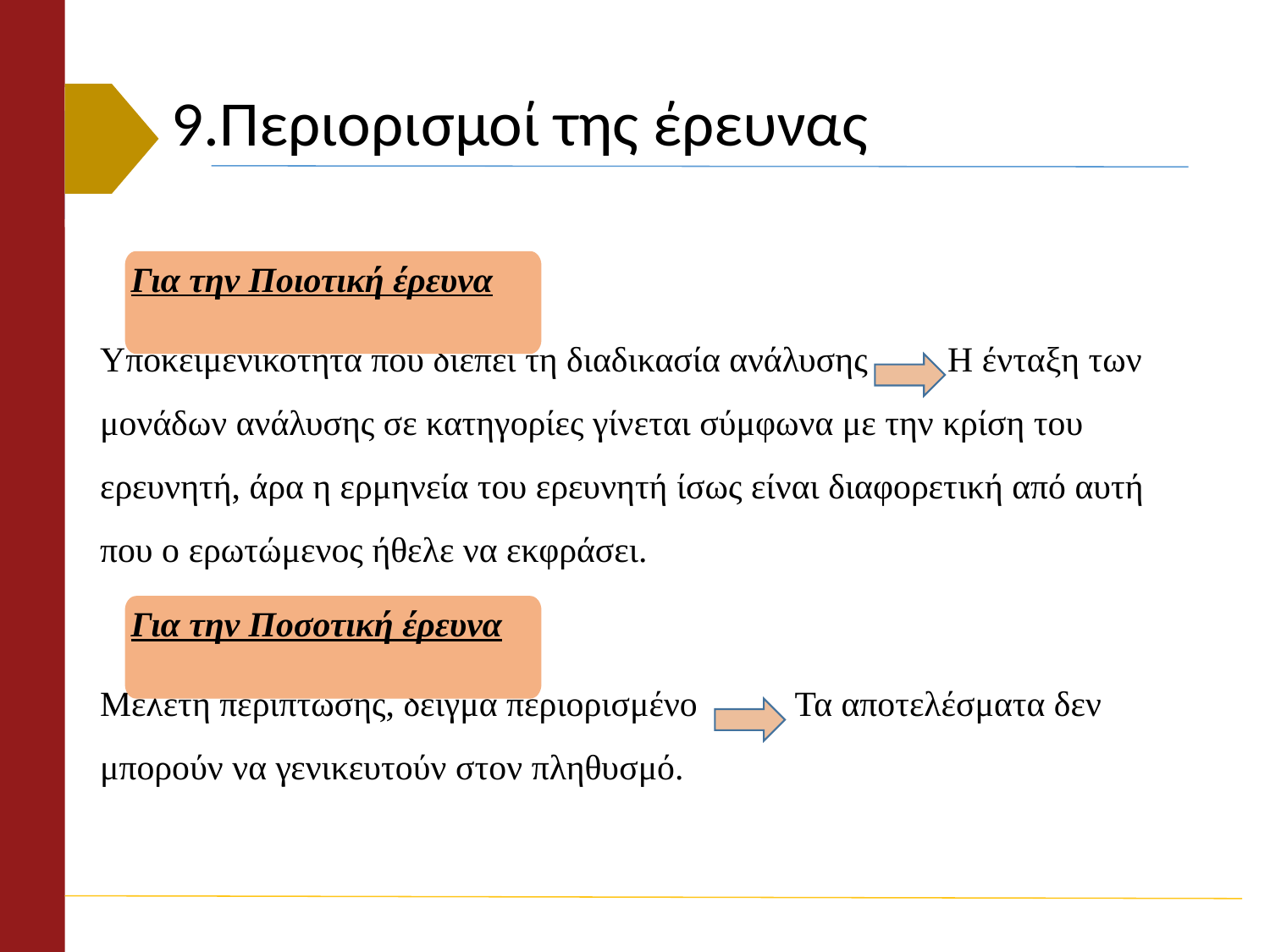

# 9.Περιορισμοί της έρευνας
Για την Ποιοτική έρευνα

Υποκειμενικότητα που διέπει τη διαδικασία ανάλυσης         Η ένταξη των μονάδων ανάλυσης σε κατηγορίες γίνεται σύμφωνα με την κρίση του ερευνητή, άρα η ερμηνεία του ερευνητή ίσως είναι διαφορετική από αυτή που ο ερωτώμενος ήθελε να εκφράσει.

Μελέτη περίπτωσης, δείγμα περιορισμένο           Τα αποτελέσματα δεν μπορούν να γενικευτούν στον πληθυσμό.

Για την Ποσοτική έρευνα